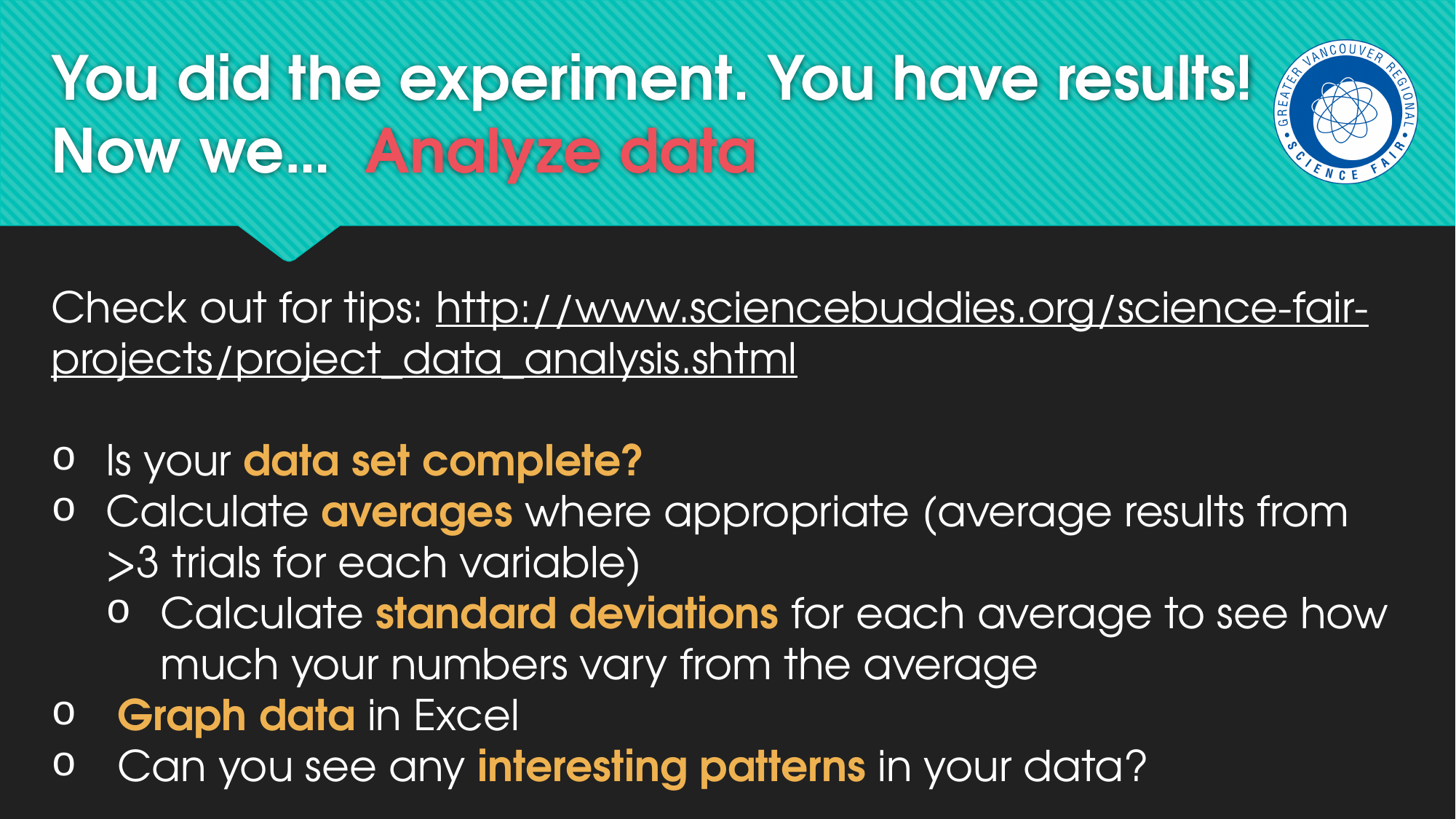

# You did the experiment. You have results! Now we…  Analyze data
Check out for tips: http://www.sciencebuddies.org/science-fair-projects/project_data_analysis.shtml

Is your data set complete?
Calculate averages where appropriate (average results from >3 trials for each variable)
Calculate standard deviations for each average to see how much your numbers vary from the average
 Graph data in Excel
 Can you see any interesting patterns in your data?